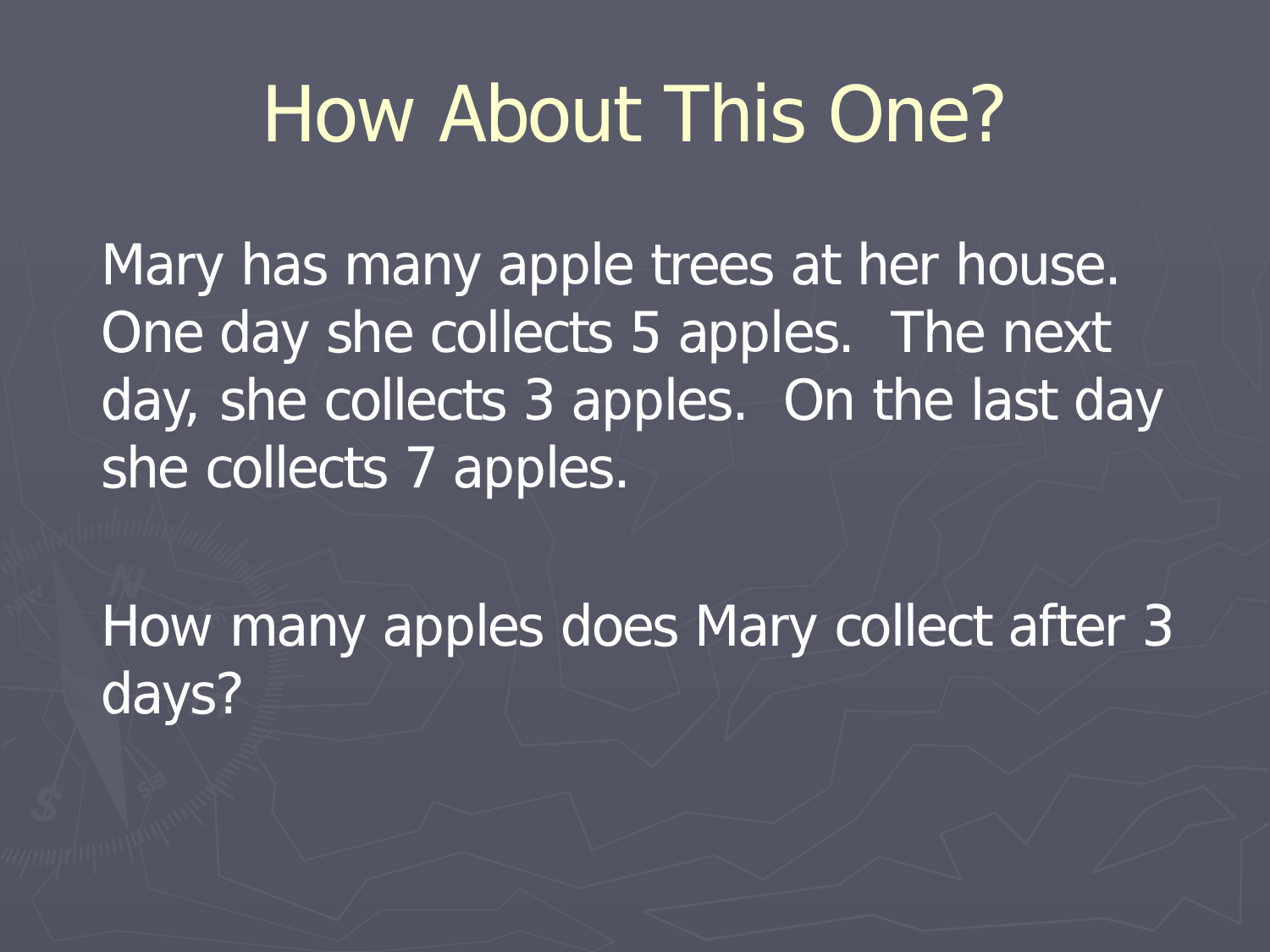

# How About This One?
	Mary has many apple trees at her house.  One day she collects 5 apples.  The next day, she collects 3 apples.  On the last day she collects 7 apples.

	How many apples does Mary collect after 3 days?